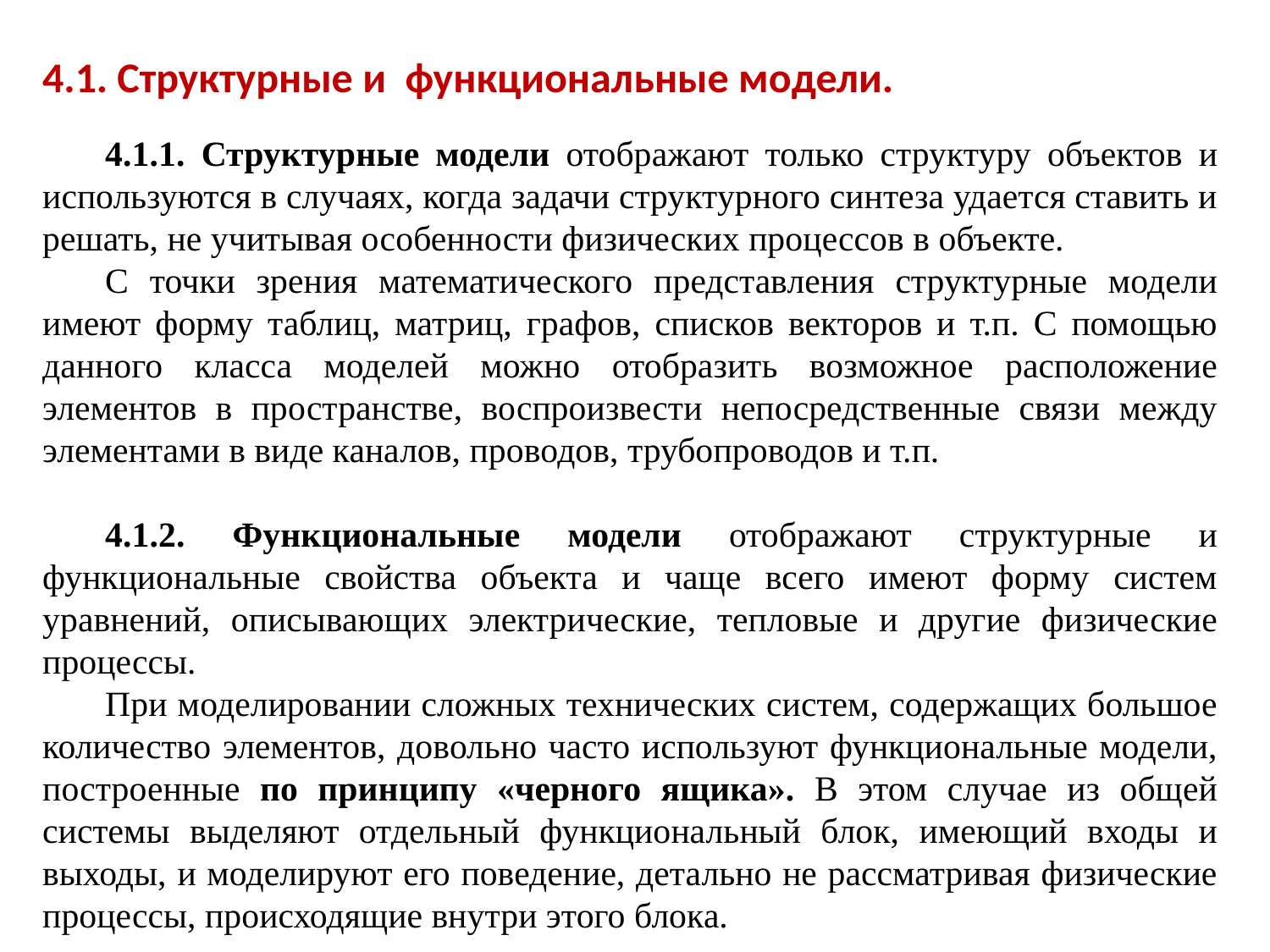

4.1. Структурные и  функциональные модели.

4.1.1. Структурные модели отображают только структуру объектов и используются в случаях, когда задачи структурного синтеза удается ставить и решать, не учитывая особенности физических процессов в объекте.
С точки зрения математического представления структурные модели имеют форму таблиц, матриц, графов, списков векторов и т.п. С помощью данного класса моделей можно отобразить возможное расположение элементов в пространстве, воспроизвести непосредственные связи между элементами в виде каналов, проводов, трубопроводов и т.п.

4.1.2. Функциональные модели отображают структурные и функциональные свойства объекта и чаще всего имеют форму систем уравнений, описывающих электрические, тепловые и другие физические процессы.
При моделировании сложных технических систем, содержащих большое количество элементов, довольно часто используют функциональные модели, построенные по принципу «черного ящика». В этом случае из общей системы выделяют отдельный функциональный блок, имеющий входы и выходы, и моделируют его поведение, детально не рассматривая физические процессы, происходящие внутри этого блока.